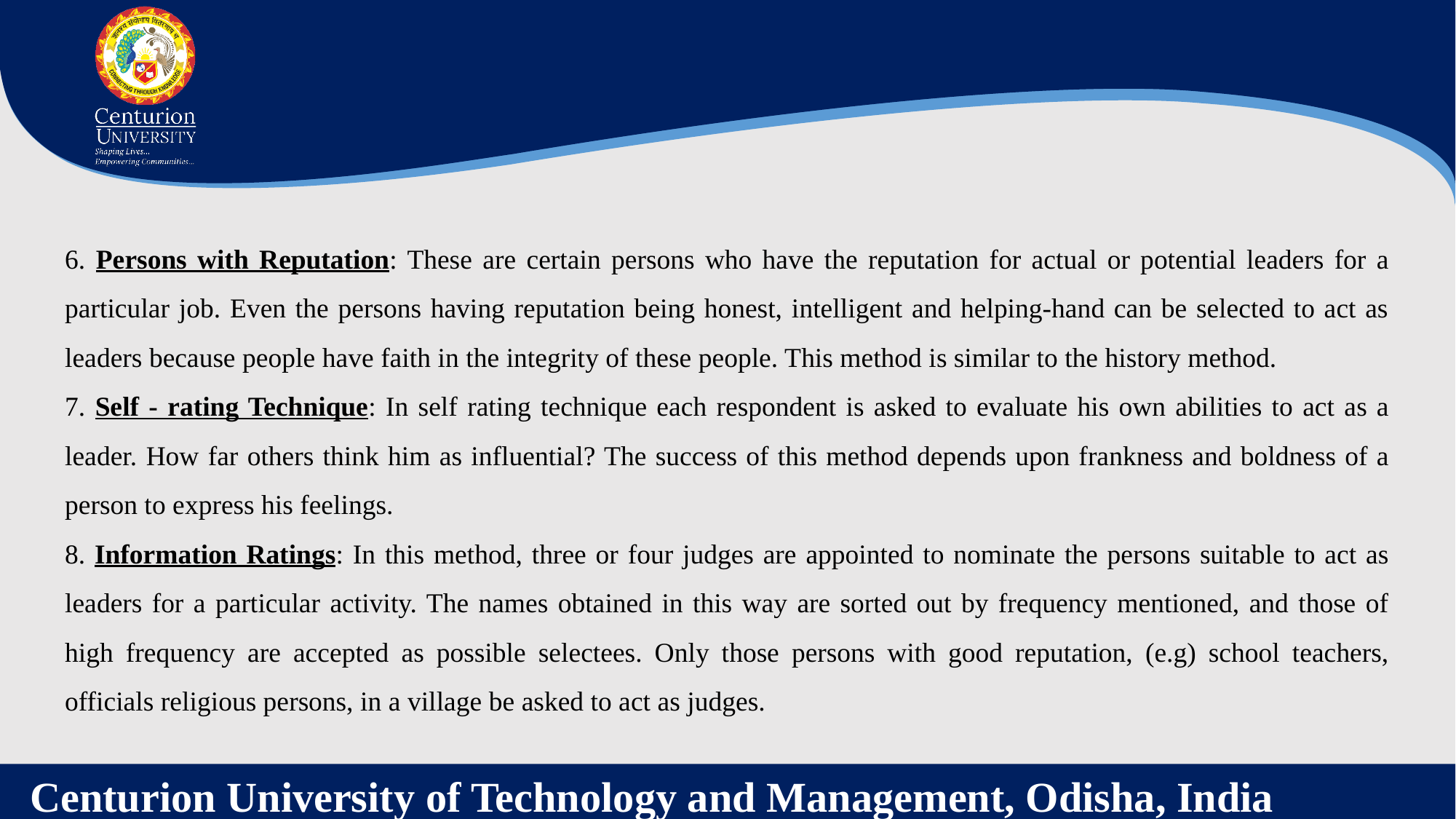

6. Persons with Reputation: These are certain persons who have the reputation for actual or potential leaders for a particular job. Even the persons having reputation being honest, intelligent and helping-hand can be selected to act as leaders because people have faith in the integrity of these people. This method is similar to the history method.
7. Self - rating Technique: In self rating technique each respondent is asked to evaluate his own abilities to act as a leader. How far others think him as influential? The success of this method depends upon frankness and boldness of a person to express his feelings.
8. Information Ratings: In this method, three or four judges are appointed to nominate the persons suitable to act as leaders for a particular activity. The names obtained in this way are sorted out by frequency mentioned, and those of high frequency are accepted as possible selectees. Only those persons with good reputation, (e.g) school teachers, officials religious persons, in a village be asked to act as judges.